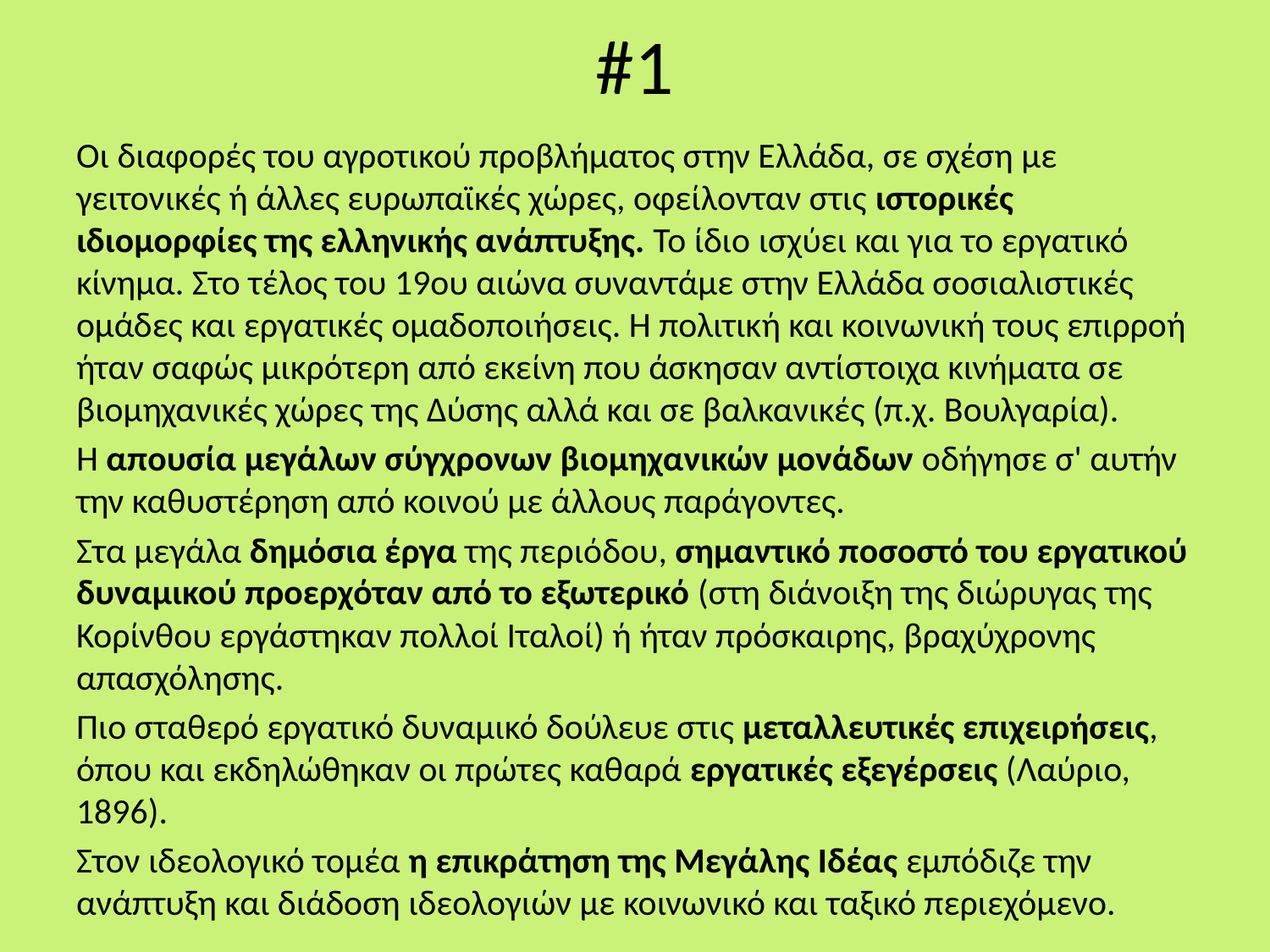

# #1
Οι διαφορές του αγροτικού προβλήματος στην Ελλάδα, σε σχέση με γειτονικές ή άλλες ευρωπαϊκές χώρες, οφείλονταν στις ιστορικές ιδιομορφίες της ελληνικής ανάπτυξης. Το ίδιο ισχύει και για το εργατικό κίνημα. Στο τέλος του 19ου αιώνα συναντάμε στην Ελλάδα σοσιαλιστικές ομάδες και εργατικές ομαδοποιήσεις. Η πολιτική και κοινωνική τους επιρροή ήταν σαφώς μικρότερη από εκείνη που άσκησαν αντίστοιχα κινήματα σε βιομηχανικές χώρες της Δύσης αλλά και σε βαλκανικές (π.χ. Βουλγαρία).
Η απουσία μεγάλων σύγχρονων βιομηχανικών μονάδων οδήγησε σ' αυτήν την καθυστέρηση από κοινού με άλλους παράγοντες.
Στα μεγάλα δημόσια έργα της περιόδου, σημαντικό ποσοστό του εργατικού δυναμικού προερχόταν από το εξωτερικό (στη διάνοιξη της διώρυγας της Κορίνθου εργάστηκαν πολλοί Ιταλοί) ή ήταν πρόσκαιρης, βραχύχρονης απασχόλησης.
Πιο σταθερό εργατικό δυναμικό δούλευε στις μεταλλευτικές επιχειρήσεις, όπου και εκδηλώθηκαν οι πρώτες καθαρά εργατικές εξεγέρσεις (Λαύριο, 1896).
Στον ιδεολογικό τομέα η επικράτηση της Μεγάλης Ιδέας εμπόδιζε την ανάπτυξη και διάδοση ιδεολογιών με κοινωνικό και ταξικό περιεχόμενο.